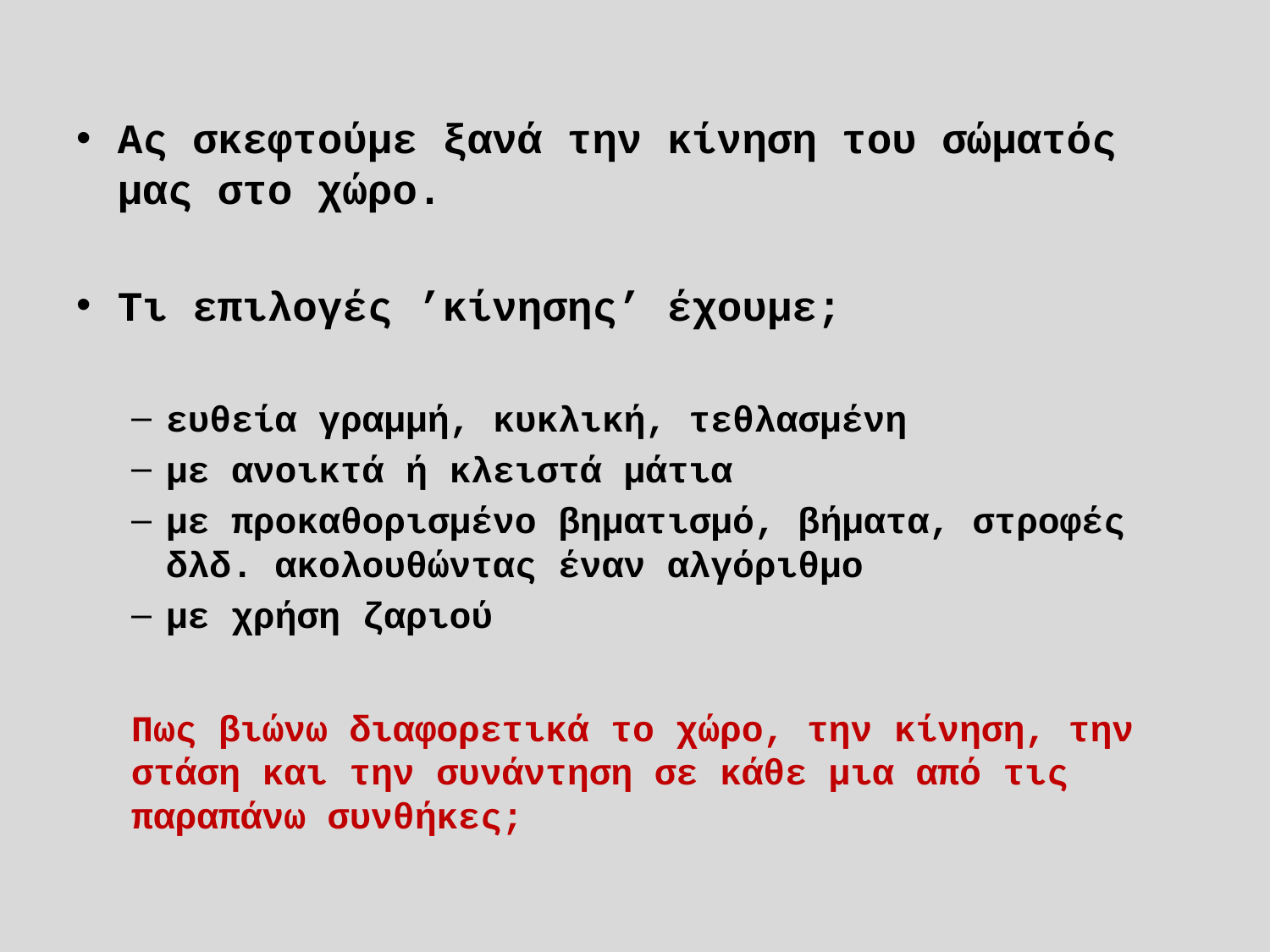

Ας σκεφτούμε ξανά την κίνηση του σώματός μας στο χώρο.

Τι επιλογές ’κίνησης’ έχουμε;

ευθεία γραμμή, κυκλική, τεθλασμένη
με ανοικτά ή κλειστά μάτια
με προκαθορισμένο βηματισμό, βήματα, στροφές δλδ. ακολουθώντας έναν αλγόριθμο
με χρήση ζαριού

Πως βιώνω διαφορετικά το χώρο, την κίνηση, την στάση και την συνάντηση σε κάθε μια από τις παραπάνω συνθήκες;